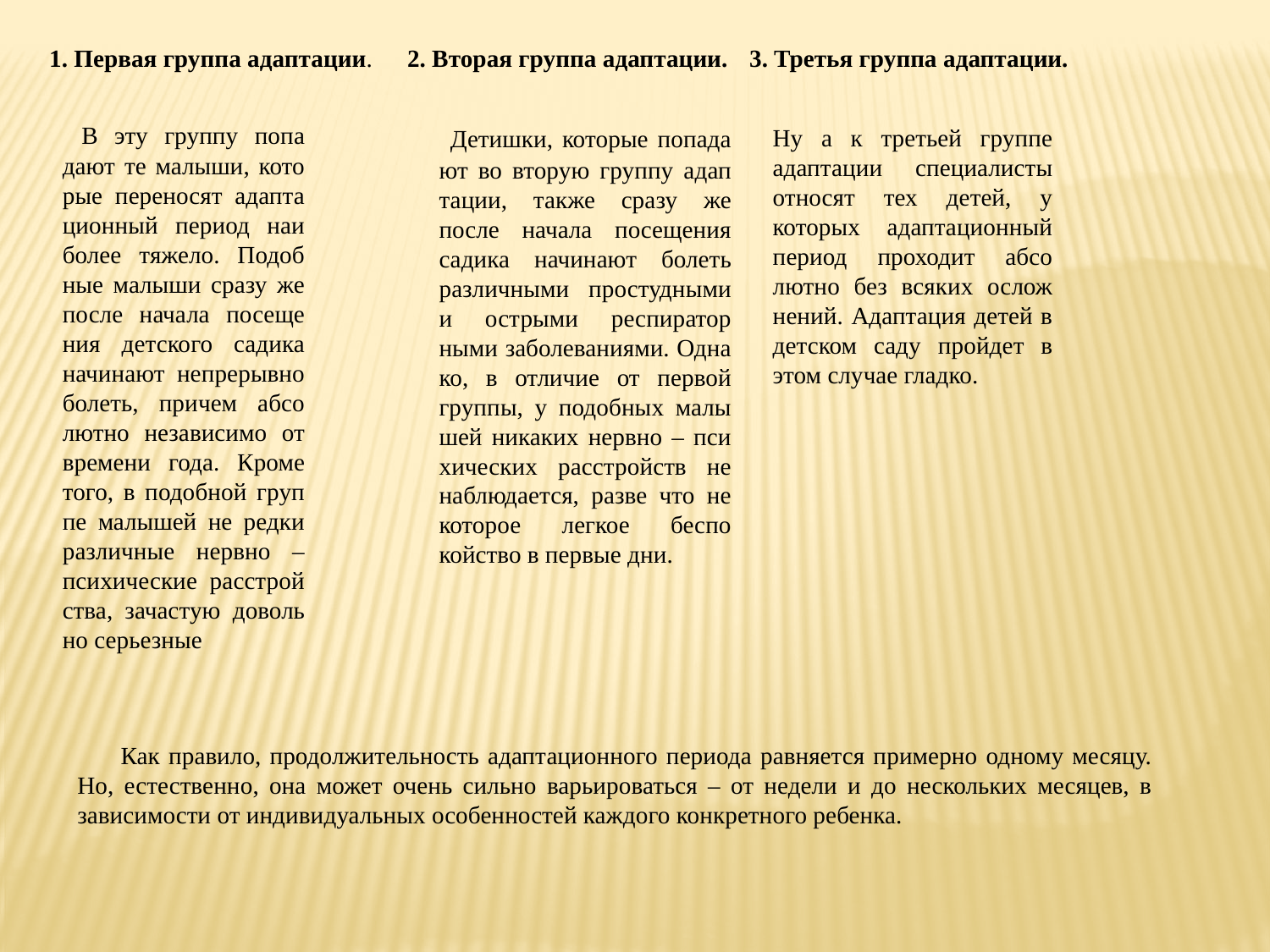

1. Первая группа адаптации.
2. Вторая группа адаптации.
3. Третья группа адаптации.
 В эту группу попа дают те малыши, кото рые переносят адапта ционный период наи более тяжело. Подоб ные малыши сразу же после начала посеще ния детского садика начинают непрерывно болеть, причем абсо лютно независимо от времени года. Кроме того, в подобной груп пе малышей не редки различные нервно – психические расстрой ства, зачастую доволь но серьезные
 Детишки, которые попада ют во вторую группу адап тации, также сразу же после начала посещения садика начинают болеть различными простудными и острыми респиратор ными заболеваниями. Одна ко, в отличие от первой группы, у подобных малы шей никаких нервно – пси хических расстройств не наблюдается, разве что не которое легкое беспо койство в первые дни.
Ну а к третьей группе адаптации специалисты относят тех детей, у которых адаптационный период проходит абсо лютно без всяких ослож нений. Адаптация детей в детском саду пройдет в этом случае гладко.
     Как правило, продолжительность адаптационного периода равняется примерно одному месяцу. Но, естественно, она может очень сильно варьироваться – от недели и до нескольких месяцев, в зависимости от индивидуальных особенностей каждого конкретного ребенка.